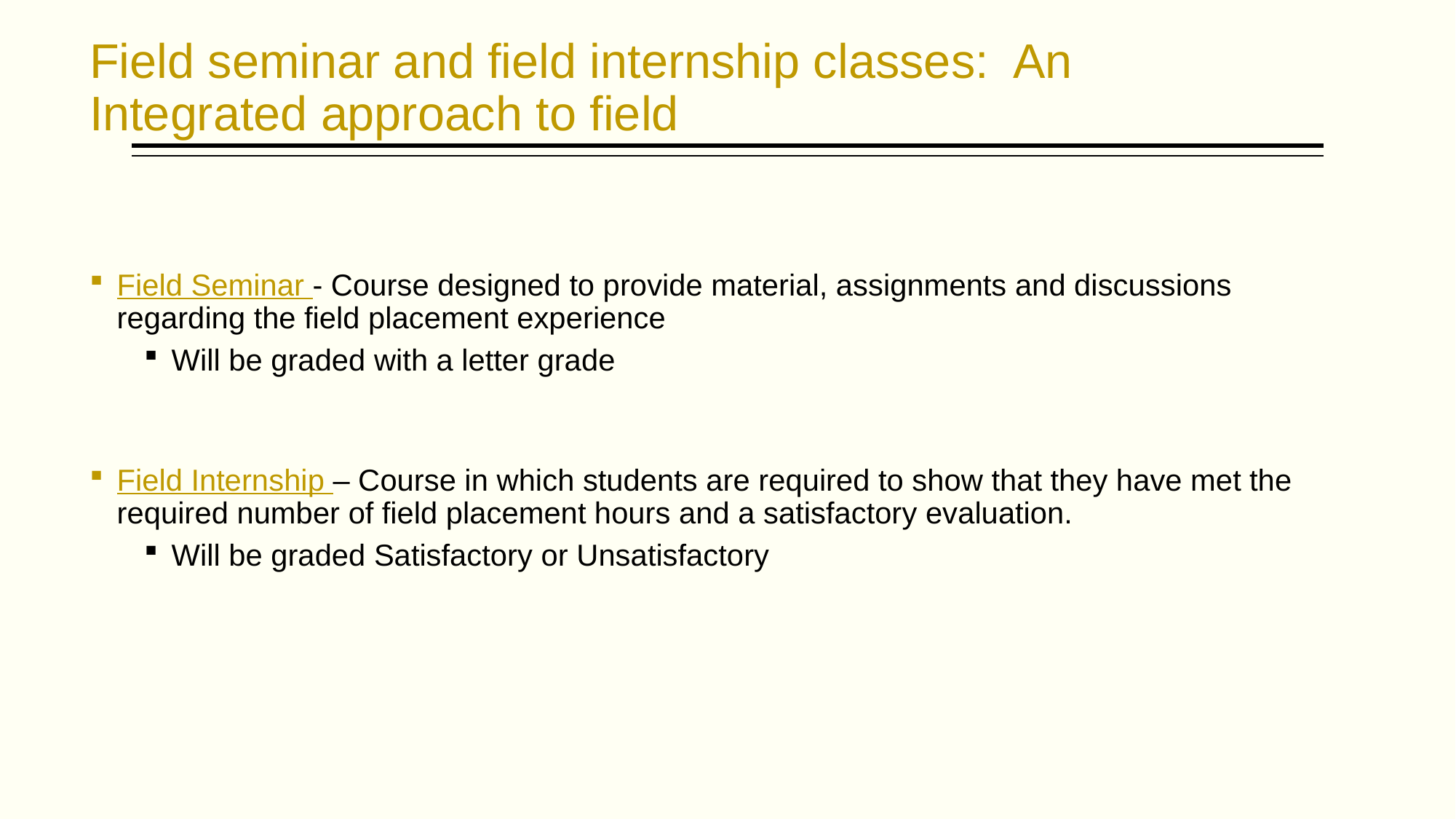

# Field seminar and field internship classes:  An Integrated approach to field

Field Seminar - Course designed to provide material, assignments and discussions regarding the field placement experience
Will be graded with a letter grade

Field Internship – Course in which students are required to show that they have met the required number of field placement hours and a satisfactory evaluation.
Will be graded Satisfactory or Unsatisfactory